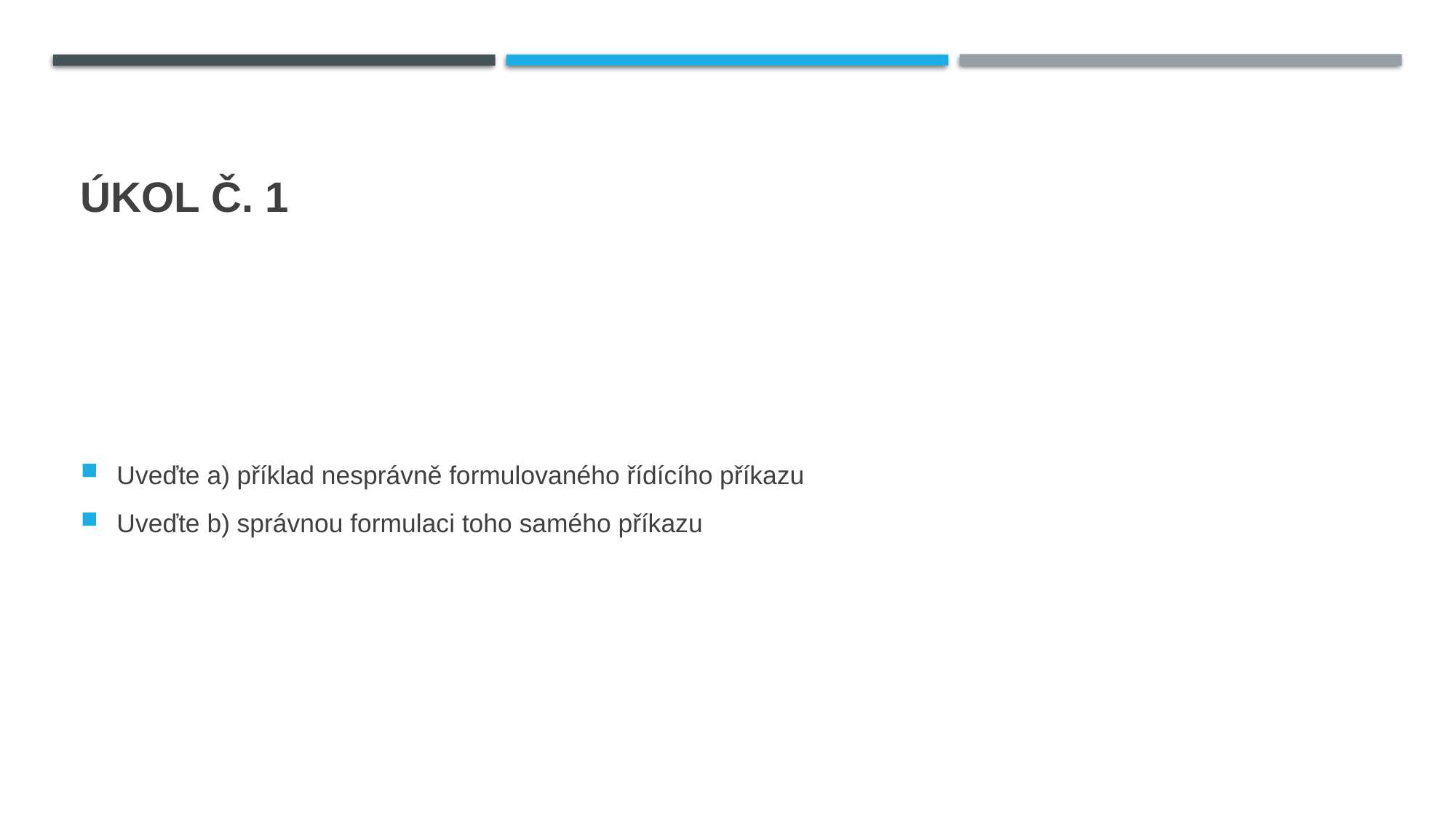

# Úkol č. 1
Uveďte a) příklad nesprávně formulovaného řídícího příkazu
Uveďte b) správnou formulaci toho samého příkazu